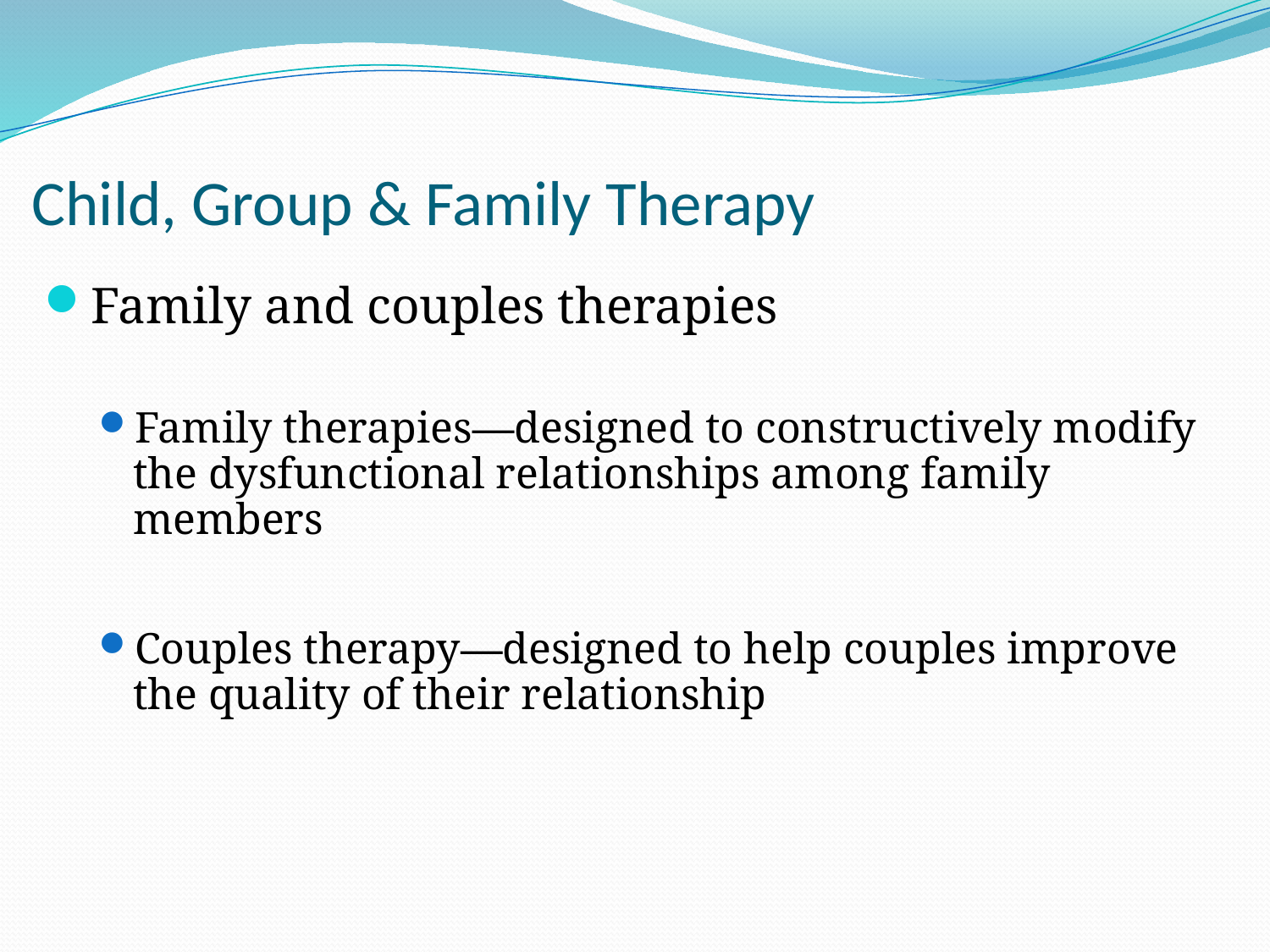

# Child, Group & Family Therapy
Family and couples therapies

Family therapies—designed to constructively modify the dysfunctional relationships among family members

Couples therapy—designed to help couples improve the quality of their relationship